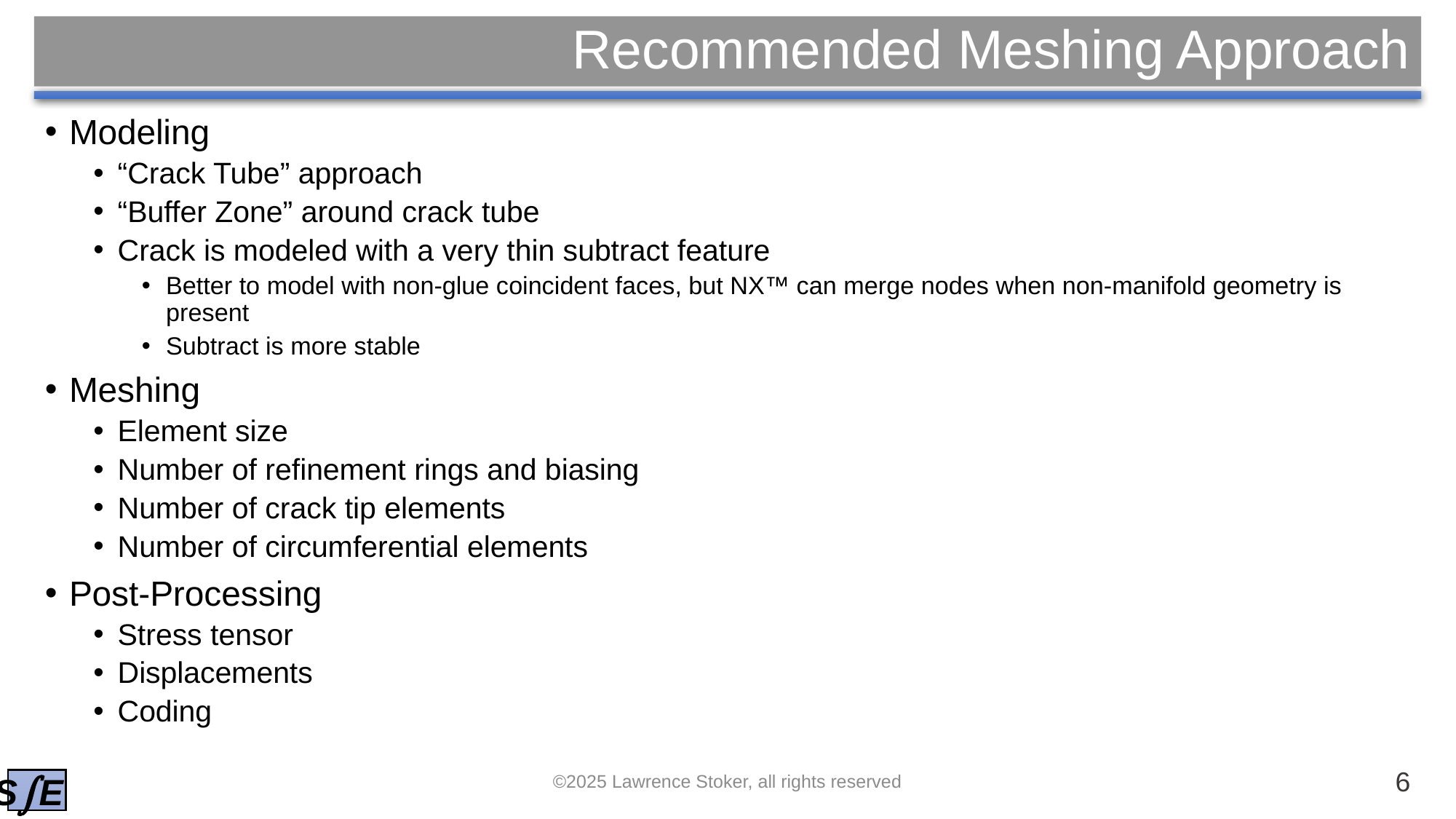

# Recommended Meshing Approach
Modeling
“Crack Tube” approach
“Buffer Zone” around crack tube
Crack is modeled with a very thin subtract feature
Better to model with non-glue coincident faces, but NX™ can merge nodes when non-manifold geometry is present
Subtract is more stable
Meshing
Element size
Number of refinement rings and biasing
Number of crack tip elements
Number of circumferential elements
Post-Processing
Stress tensor
Displacements
Coding

©2025 Lawrence Stoker, all rights reserved
6